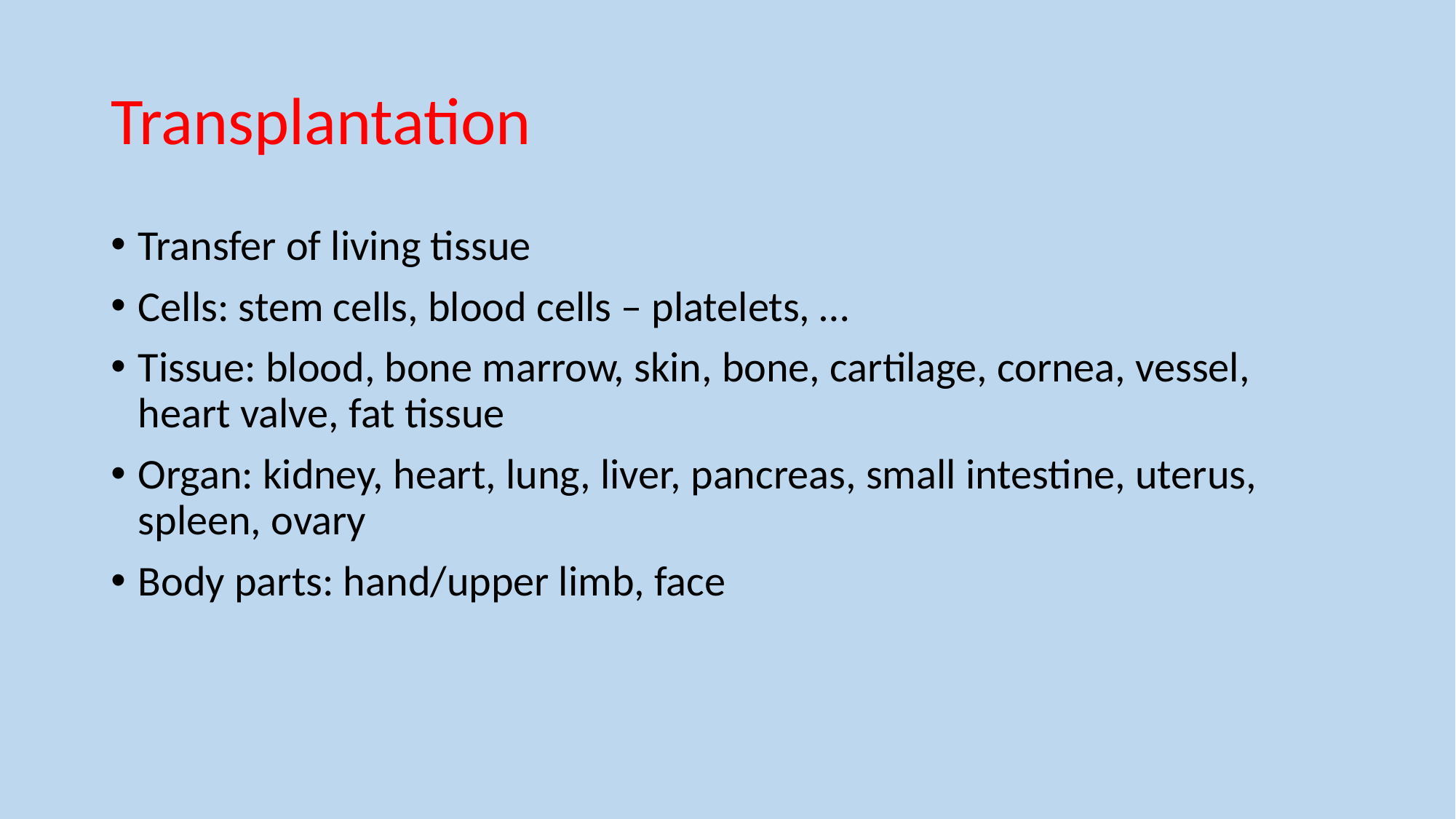

# Transplantation
Transfer of living tissue
Cells: stem cells, blood cells – platelets, …
Tissue: blood, bone marrow, skin, bone, cartilage, cornea, vessel, heart valve, fat tissue
Organ: kidney, heart, lung, liver, pancreas, small intestine, uterus, spleen, ovary
Body parts: hand/upper limb, face